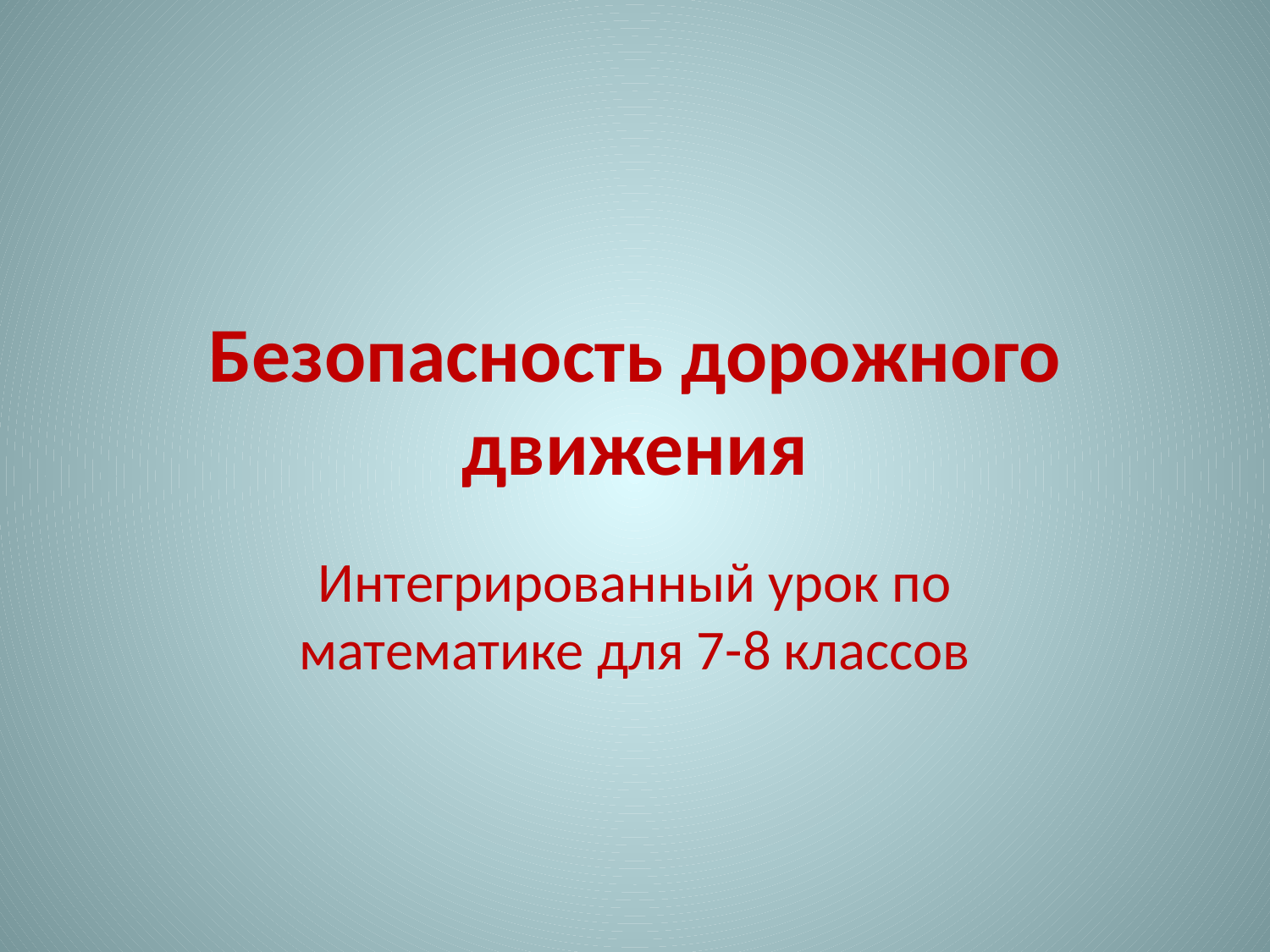

# Безопасность дорожного движения
Интегрированный урок по математике для 7-8 классов